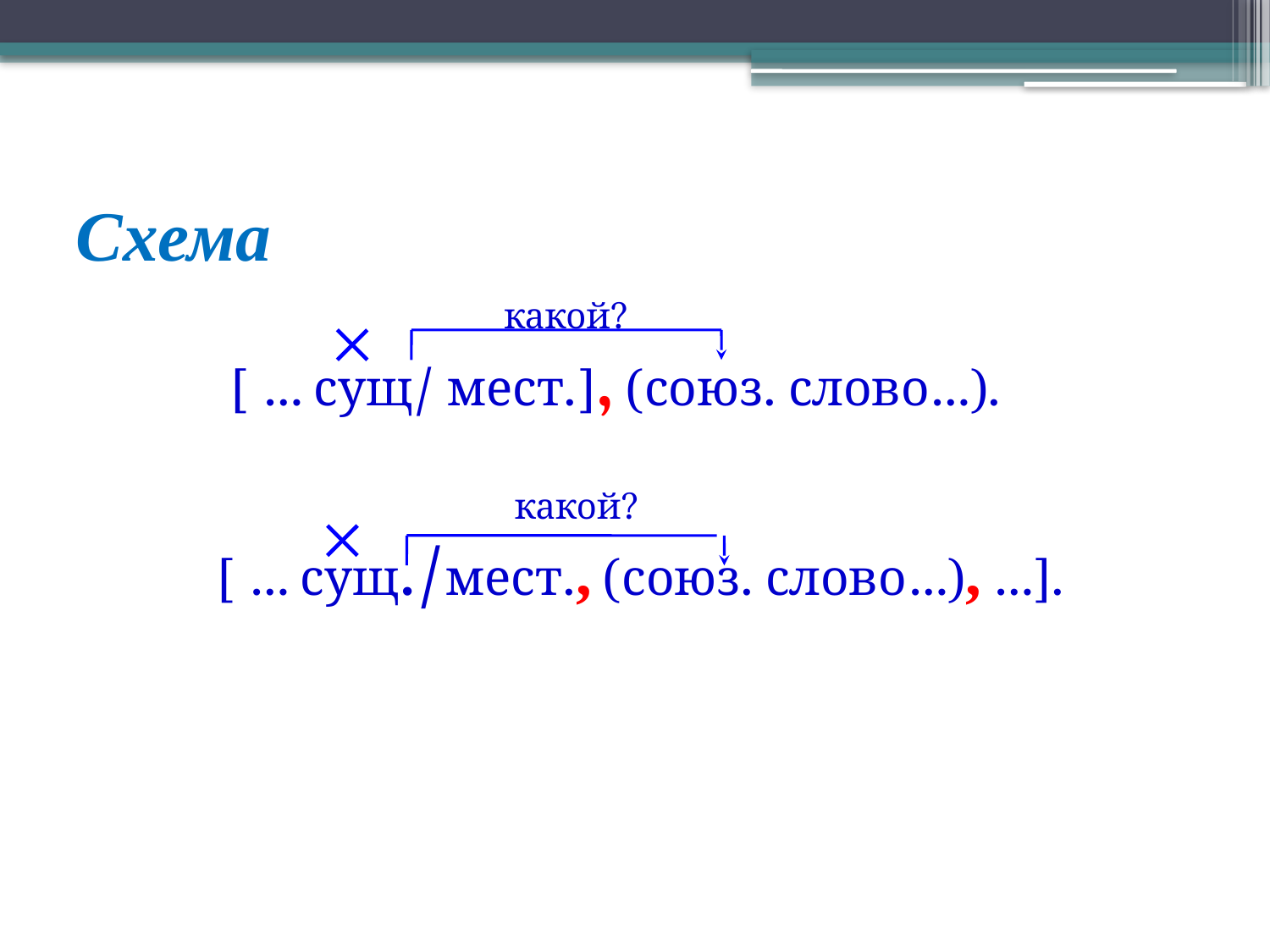

# Схема
какой?

какой?

                       [ … сущ/ мест.], (союз. слово…).

            [ … сущ./мест., (союз. слово…), …].